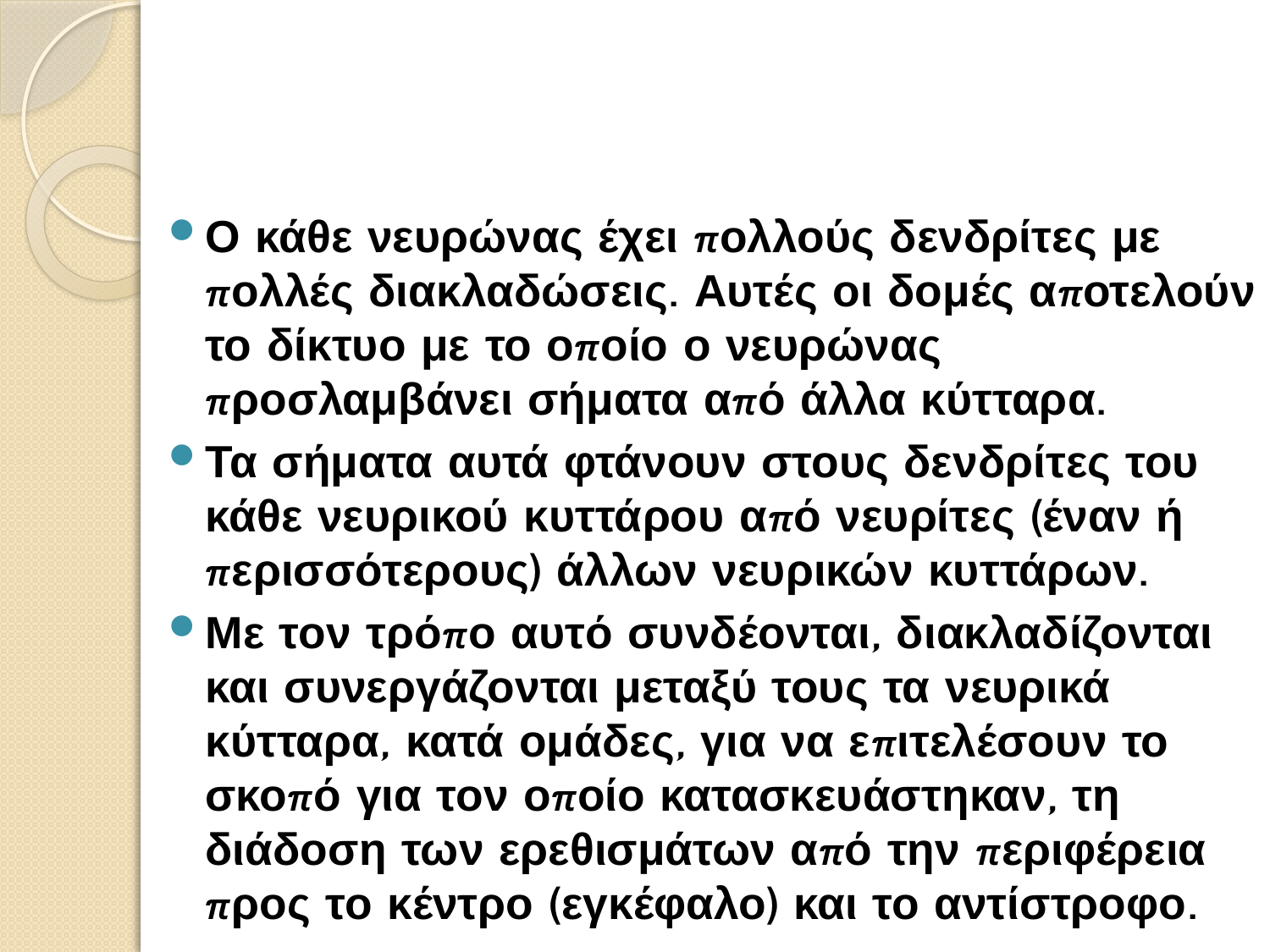

#
Ο κάθε νευρώνας έχει πολλούς δενδρίτες με πολλές διακλαδώσεις. Αυτές οι δομές αποτελούν το δίκτυο με το οποίο ο νευρώνας προσλαμβάνει σήματα από άλλα κύτταρα.
Τα σήματα αυτά φτάνουν στους δενδρίτες του κάθε νευρικού κυττάρου από νευρίτες (έναν ή περισσότερους) άλλων νευρικών κυττάρων.
Με τον τρόπο αυτό συνδέονται, διακλαδίζονται και συνεργάζονται μεταξύ τους τα νευρικά κύτταρα, κατά ομάδες, για να επιτελέσουν το σκοπό για τον οποίο κατασκευάστηκαν, τη διάδοση των ερεθισμάτων από την περιφέρεια προς το κέντρο (εγκέφαλο) και το αντίστροφο.